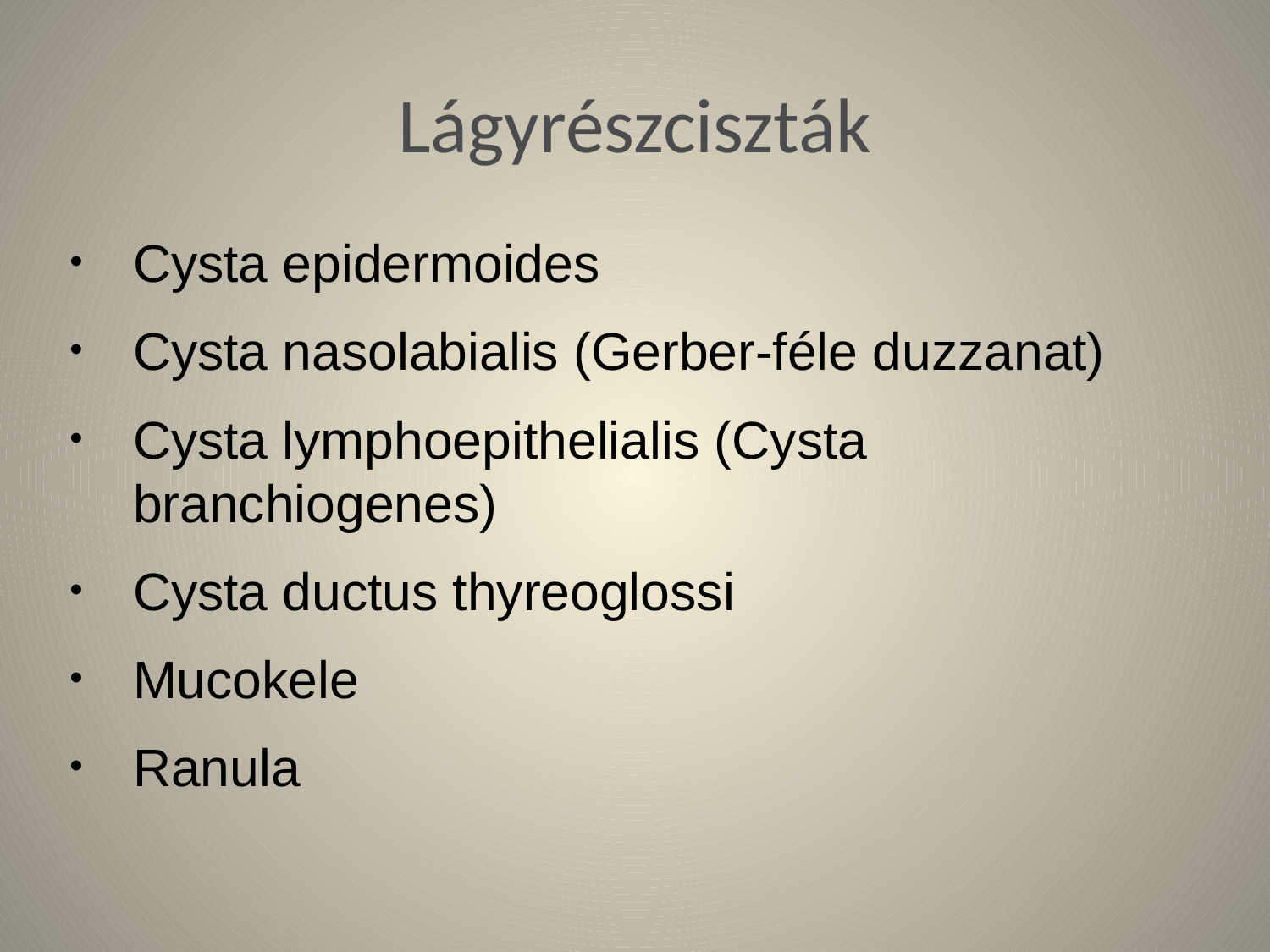

# Lágyrészciszták
Cysta epidermoides
Cysta nasolabialis (Gerber-féle duzzanat)
Cysta lymphoepithelialis (Cysta branchiogenes)
Cysta ductus thyreoglossi
Mucokele
Ranula